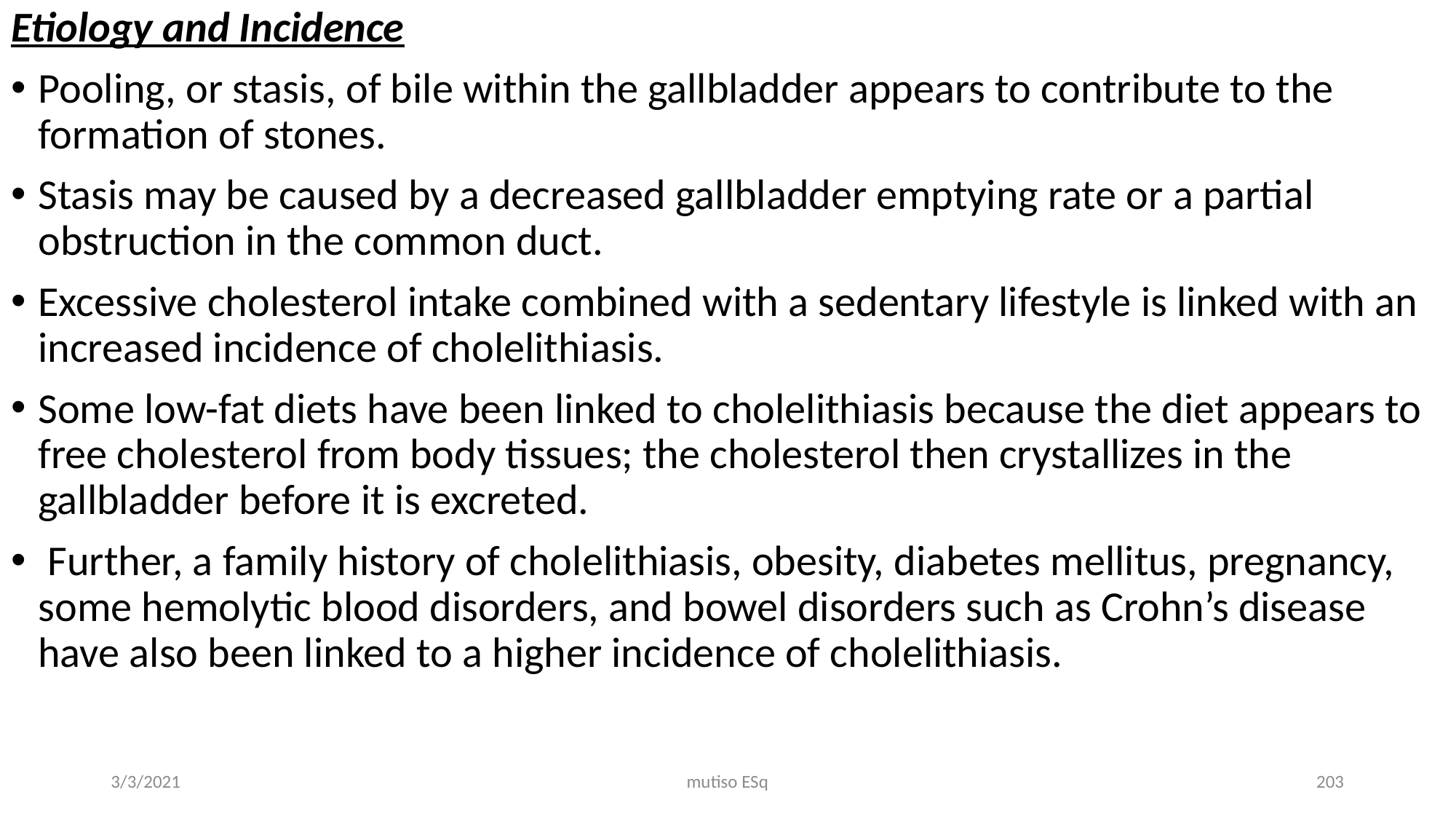

Etiology and Incidence
Pooling, or stasis, of bile within the gallbladder appears to contribute to the formation of stones.
Stasis may be caused by a decreased gallbladder emptying rate or a partial obstruction in the common duct.
Excessive cholesterol intake combined with a sedentary lifestyle is linked with an increased incidence of cholelithiasis.
Some low-fat diets have been linked to cholelithiasis because the diet appears to free cholesterol from body tissues; the cholesterol then crystallizes in the gallbladder before it is excreted.
 Further, a family history of cholelithiasis, obesity, diabetes mellitus, pregnancy, some hemolytic blood disorders, and bowel disorders such as Crohn’s disease have also been linked to a higher incidence of cholelithiasis.
3/3/2021
mutiso ESq
203